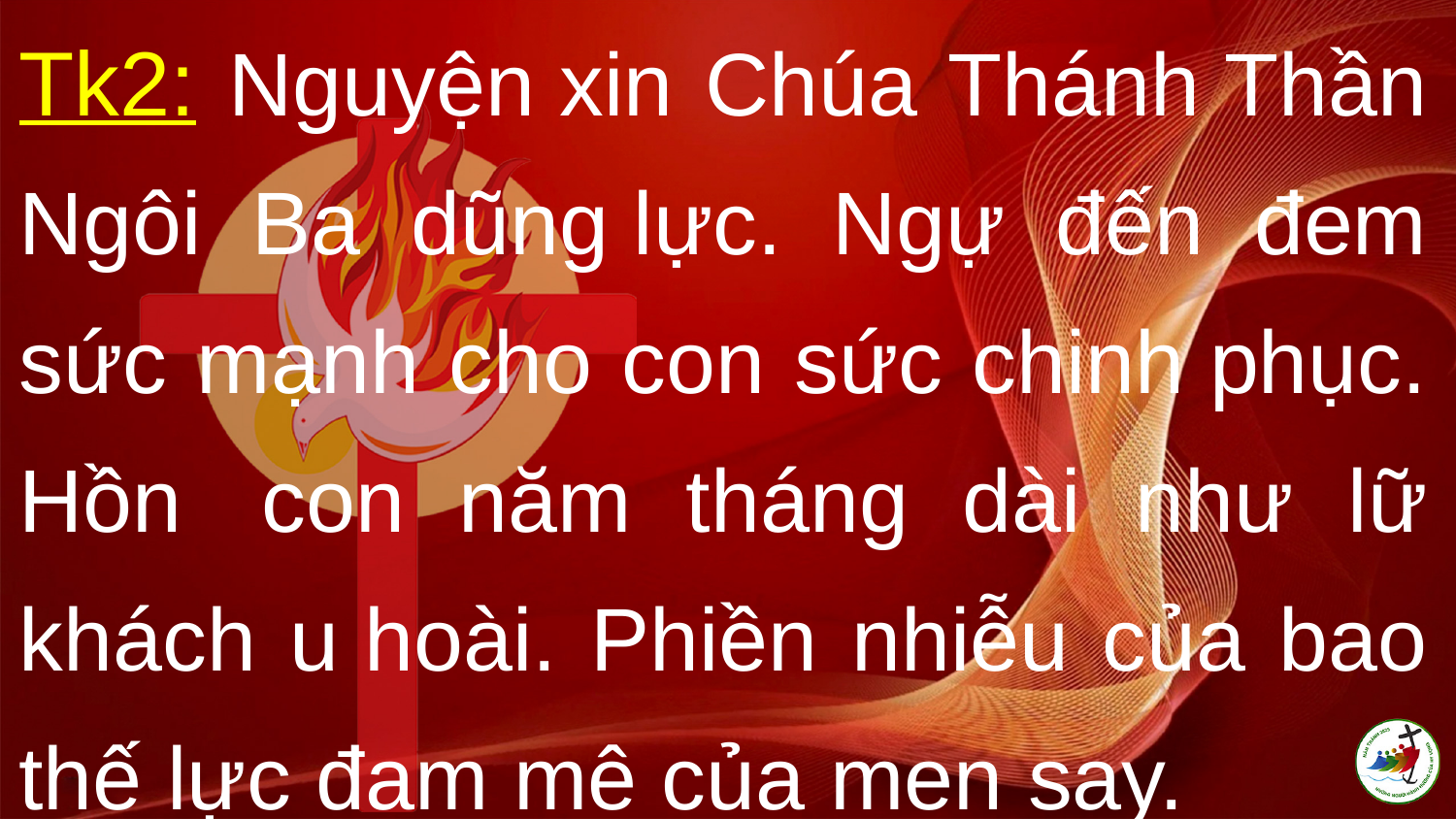

Tk2: Nguyện xin Chúa Thánh Thần Ngôi Ba dũng lực. Ngự đến đem sức mạnh cho con sức chinh phục. Hồn  con năm tháng dài như lữ khách u hoài. Phiền nhiễu của bao thế lực đam mê của men say.